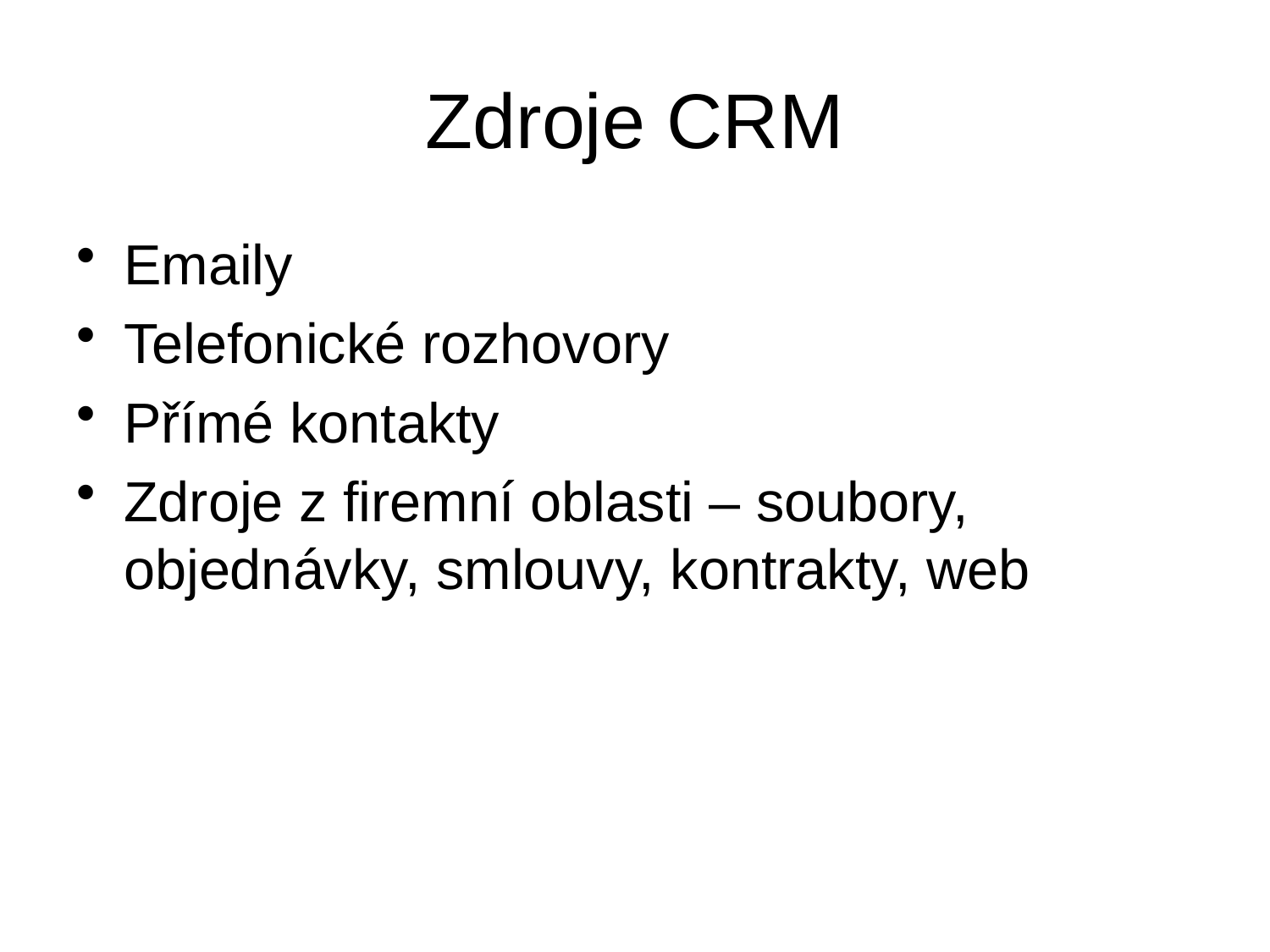

# Zdroje CRM
Emaily
Telefonické rozhovory
Přímé kontakty
Zdroje z firemní oblasti – soubory, objednávky, smlouvy, kontrakty, web